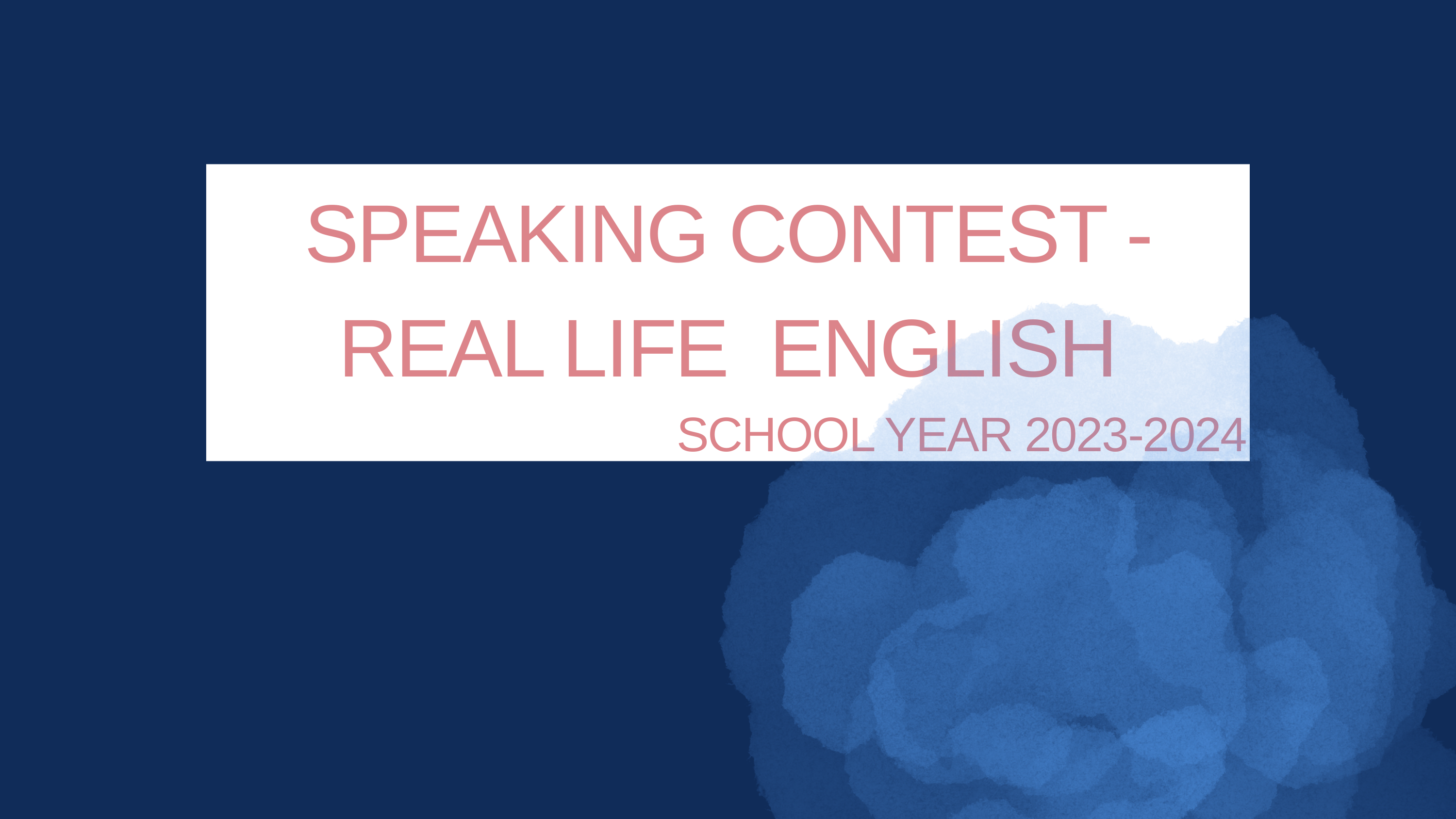

SPEAKING CONTEST -REAL LIFE  ENGLISH
                                      SCHOOL YEAR 2023-2024